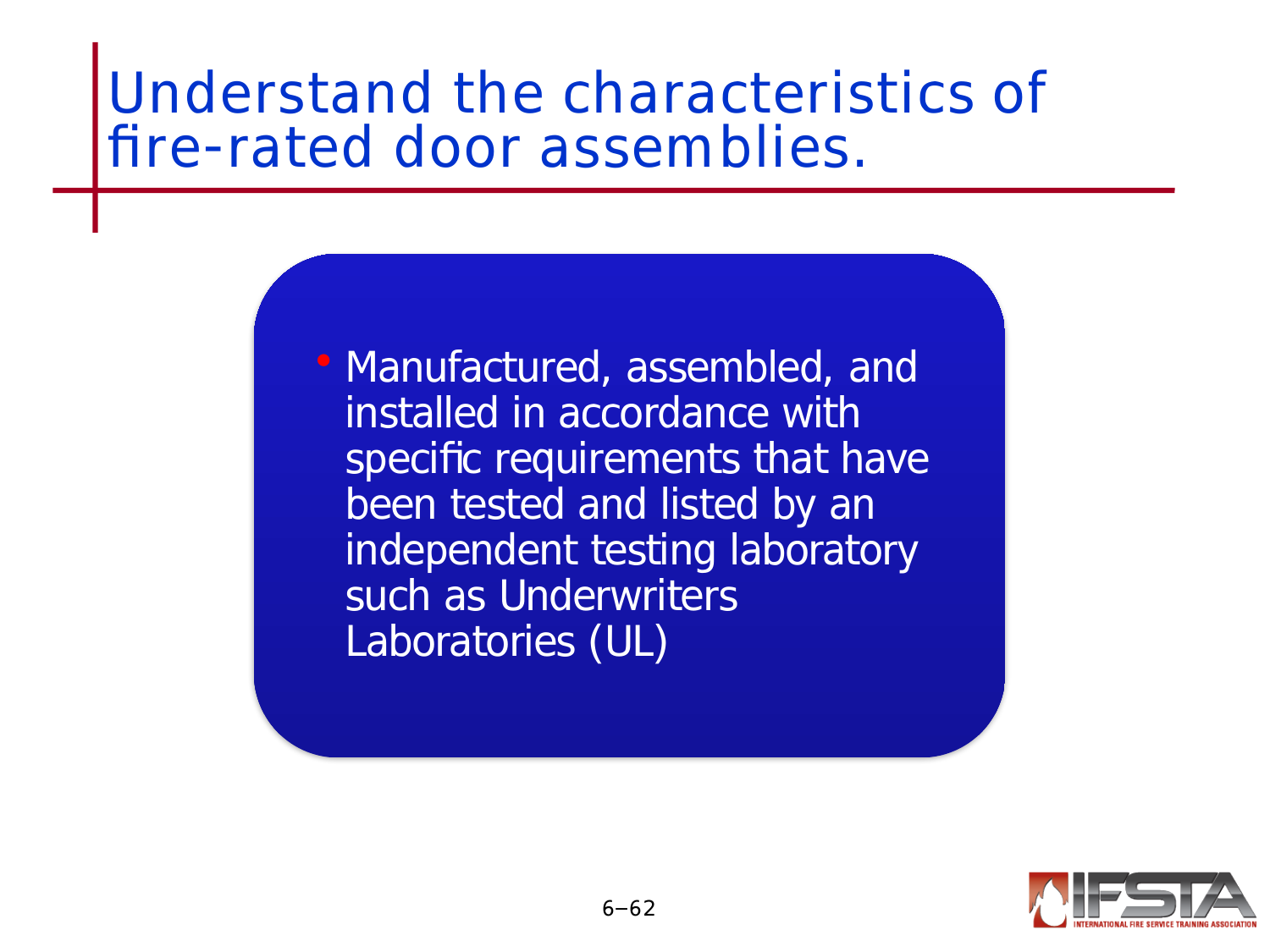

# Understand the characteristics of fire-rated door assemblies.
Manufactured, assembled, and installed in accordance with specific requirements that have been tested and listed by an independent testing laboratory such as Underwriters Laboratories (UL)
6–62